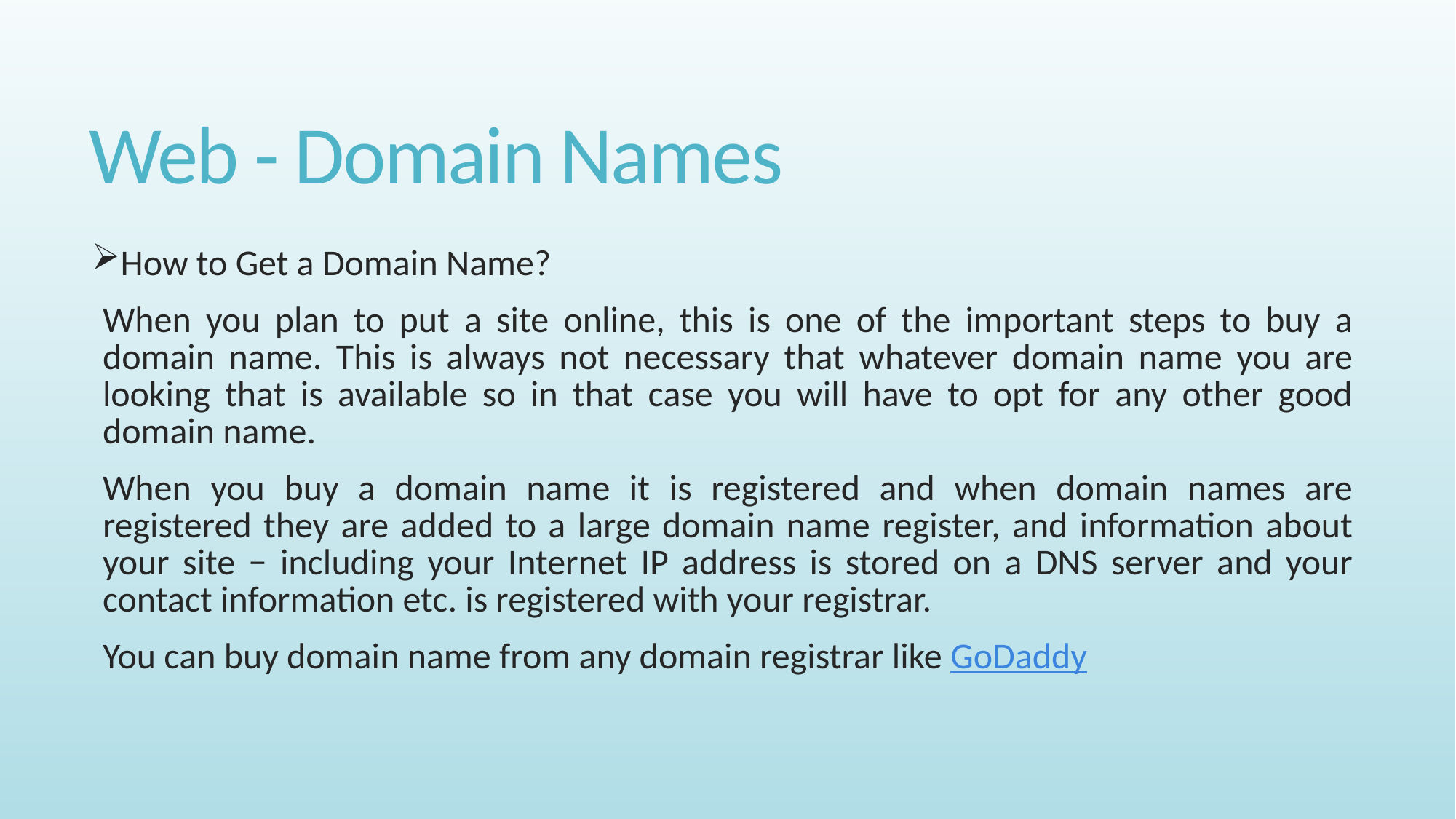

# Web - Domain Names
How to Get a Domain Name?
When you plan to put a site online, this is one of the important steps to buy a domain name. This is always not necessary that whatever domain name you are looking that is available so in that case you will have to opt for any other good domain name.
When you buy a domain name it is registered and when domain names are registered they are added to a large domain name register, and information about your site − including your Internet IP address is stored on a DNS server and your contact information etc. is registered with your registrar.
You can buy domain name from any domain registrar like GoDaddy